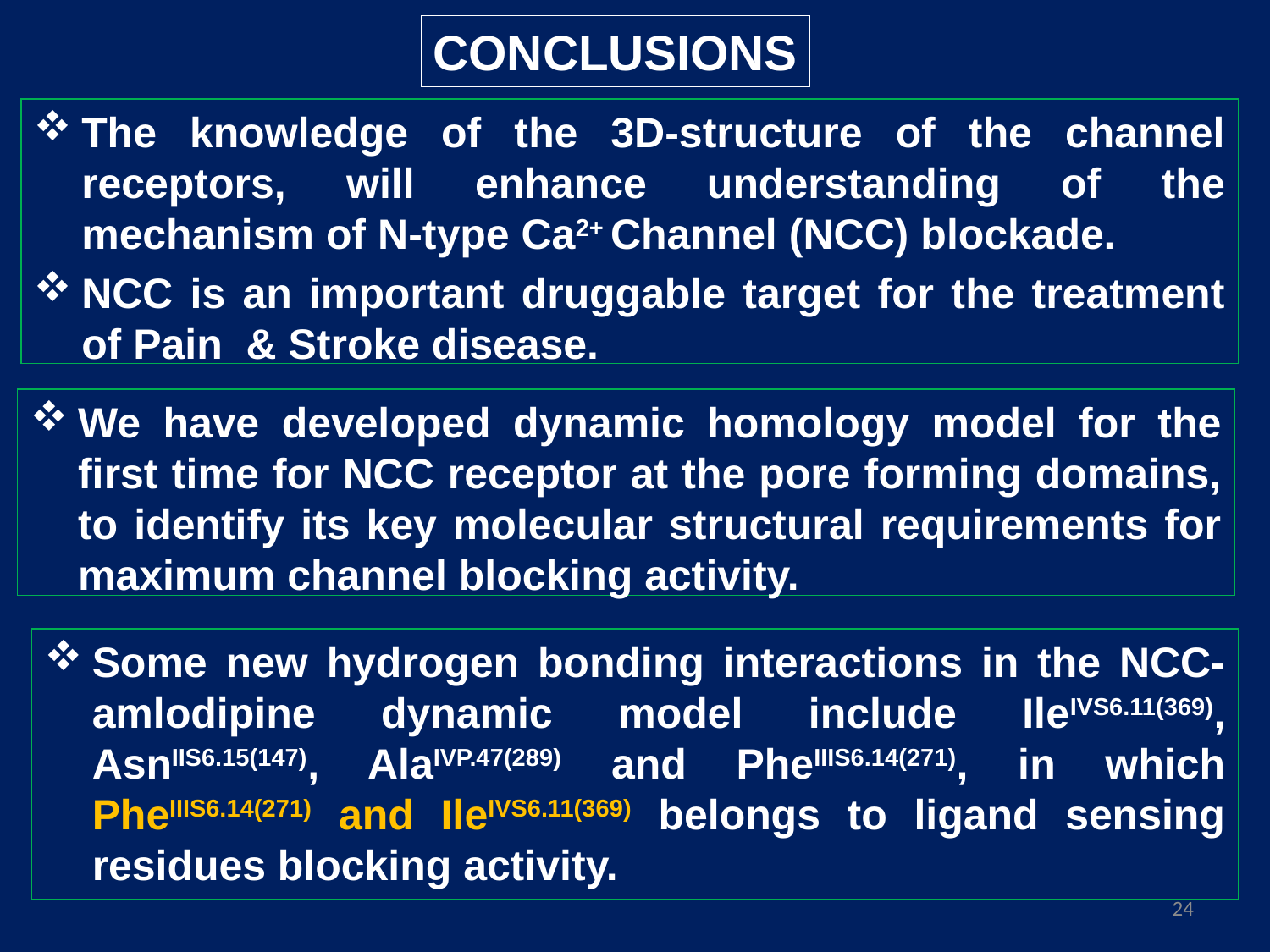

CONCLUSIONS
The knowledge of the 3D-structure of the channel receptors, will enhance understanding of the mechanism of N-type Ca2+ Channel (NCC) blockade.
NCC is an important druggable target for the treatment of Pain  & Stroke disease.

We have developed dynamic homology model for the first time for NCC receptor at the pore forming domains, to identify its key molecular structural requirements for maximum channel blocking activity.

Some new hydrogen bonding interactions in the NCC-amlodipine dynamic model include IleIVS6.11(369), AsnIIS6.15(147), AlaIVP.47(289) and PheIIIS6.14(271), in which PheIIIS6.14(271) and IleIVS6.11(369) belongs to ligand sensing residues blocking activity.

24